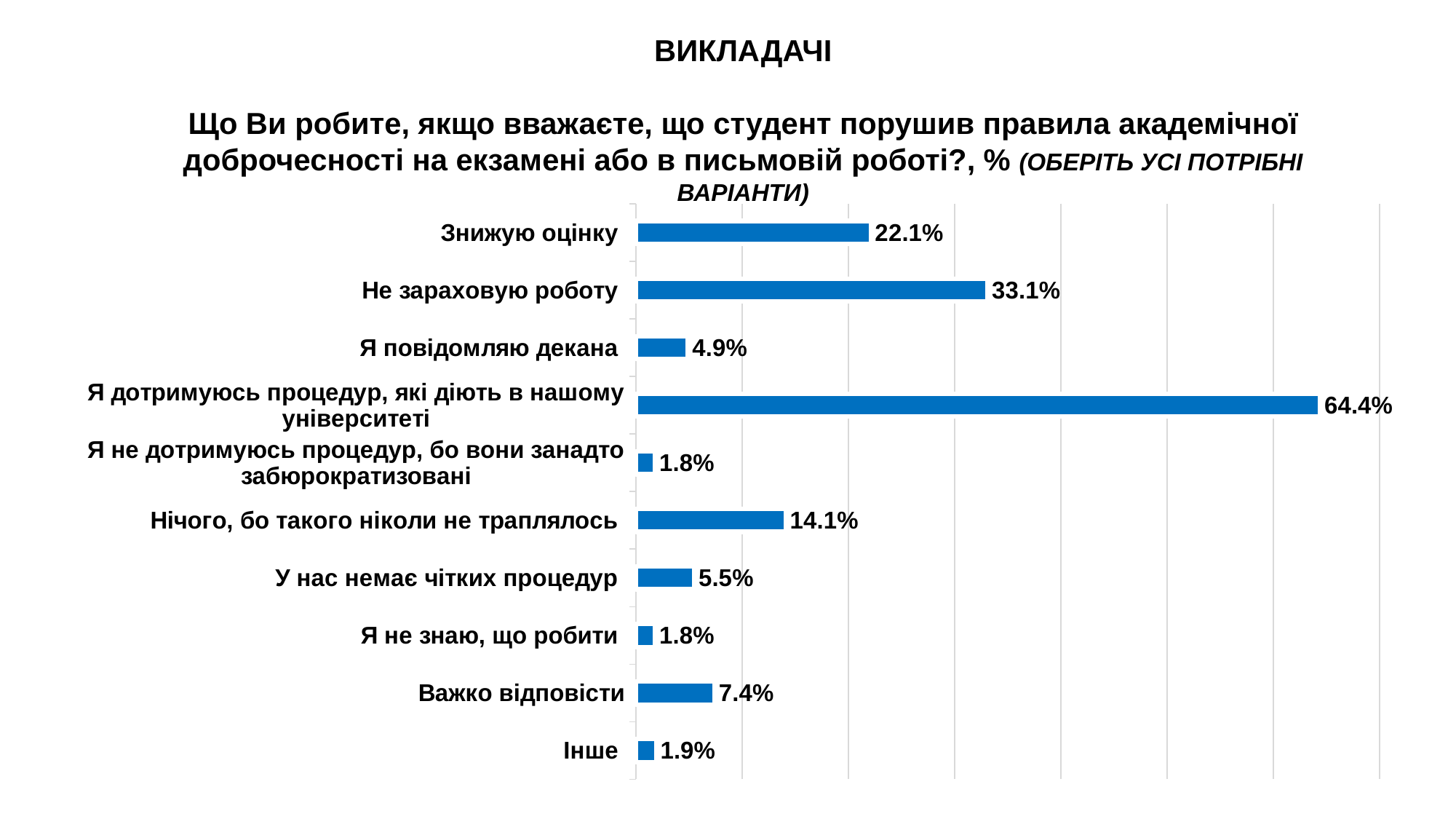

ВИКЛАДАЧІ

Що Ви робите, якщо вважаєте, що студент порушив правила академічної доброчесності на екзамені або в письмовій роботі?, % (ОБЕРІТЬ УСІ ПОТРІБНІ ВАРІАНТИ)

### Chart

| Category | Столбец1 |
|---|---|
| Знижую оцінку  | 0.221 |
| Не зараховую роботу  | 0.331 |
| Я повідомляю декана  | 0.049 |
| Я дотримуюсь процедур, які діють в нашому університеті | 0.644 |
| Я не дотримуюсь процедур, бо вони занадто забюрократизовані | 0.018 |
| Нічого, бо такого ніколи не траплялось  | 0.141 |
| У нас немає чітких процедур  | 0.055 |
| Я не знаю, що робити  | 0.018 |
| Важко відповісти | 0.074 |
| Інше  | 0.019 |